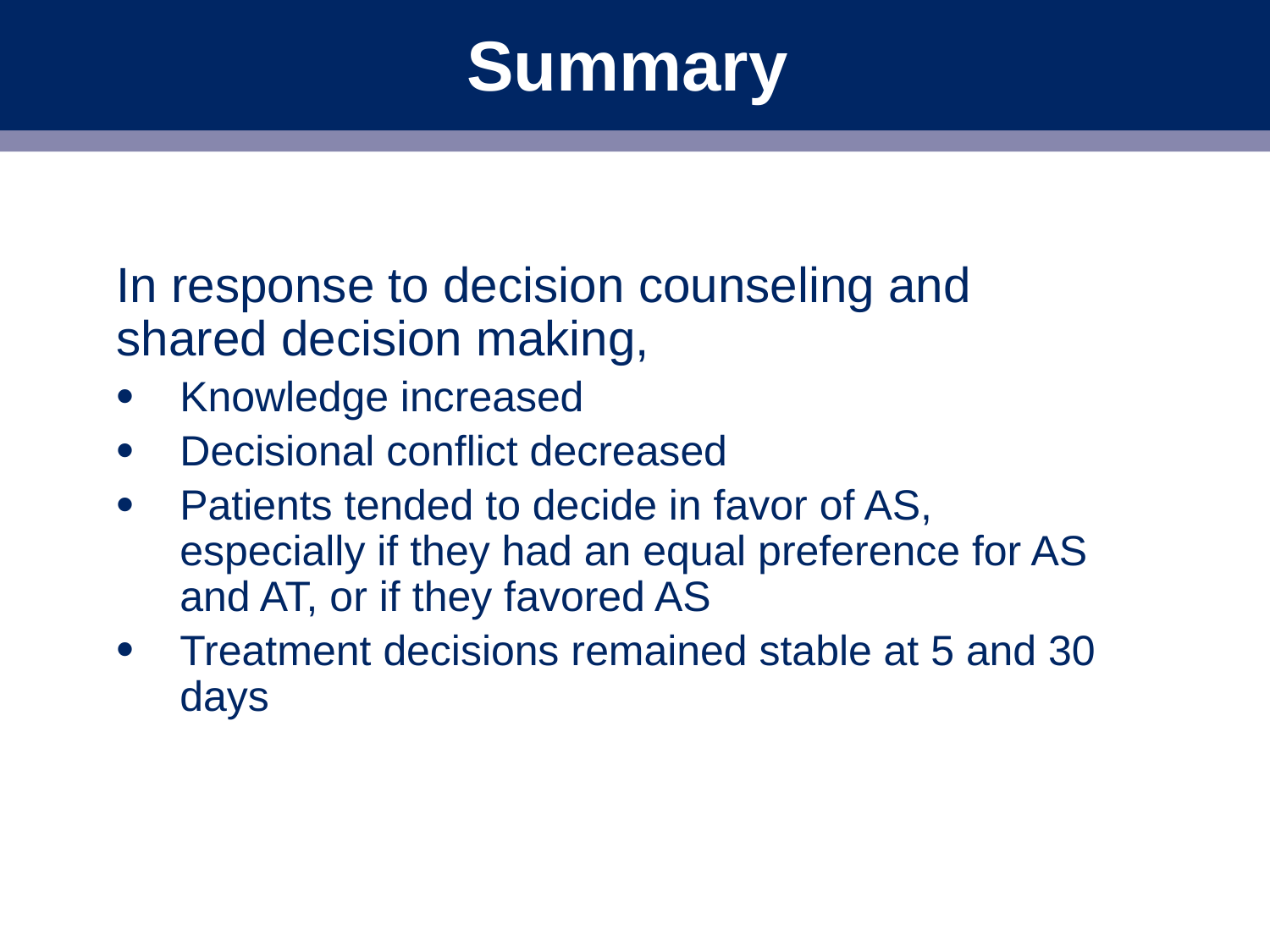

# Summary
In response to decision counseling and shared decision making,
Knowledge increased
Decisional conflict decreased
Patients tended to decide in favor of AS, especially if they had an equal preference for AS and AT, or if they favored AS
Treatment decisions remained stable at 5 and 30 days